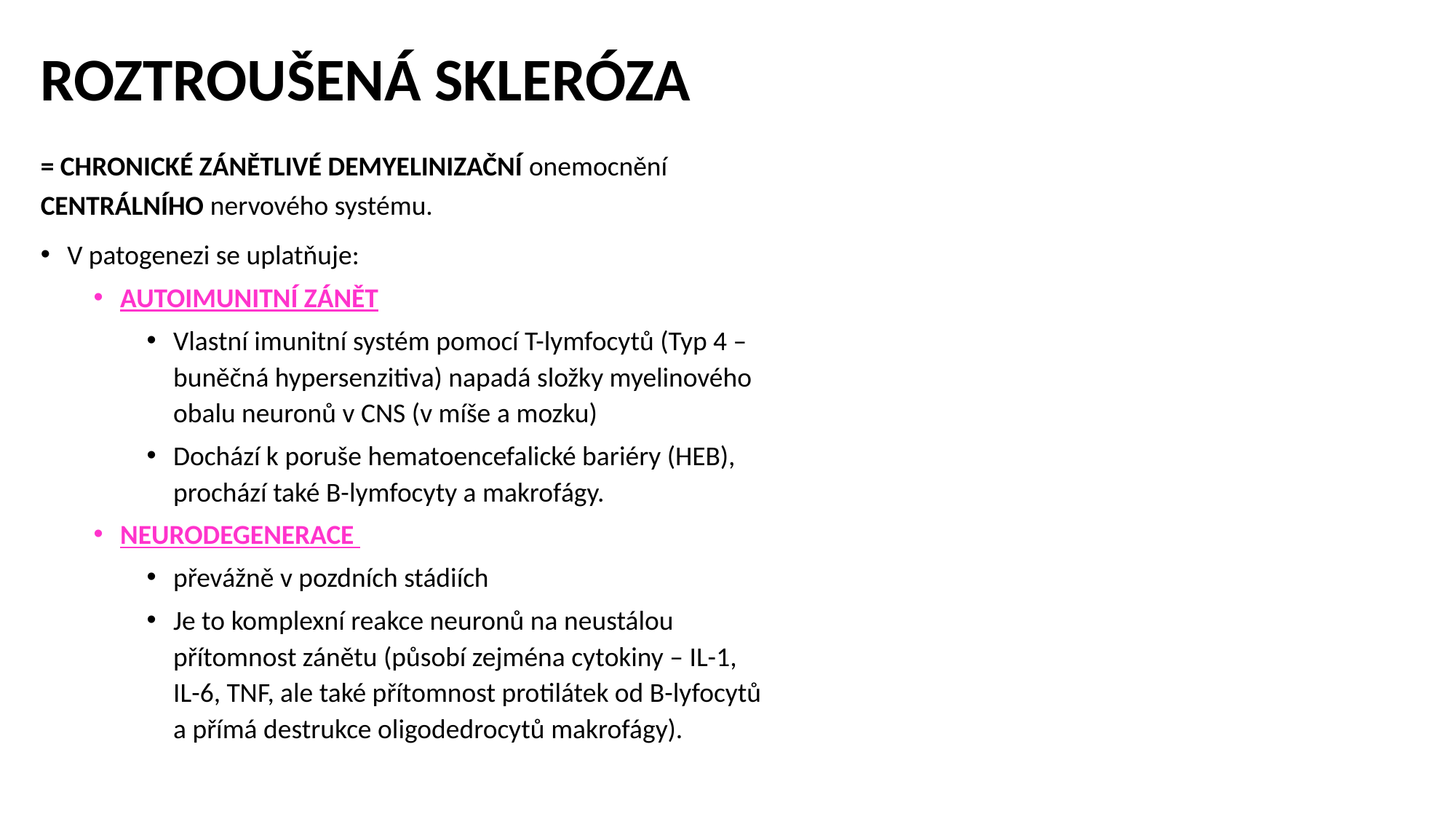

# ROZTROUŠENÁ SKLERÓZA
= CHRONICKÉ ZÁNĚTLIVÉ DEMYELINIZAČNÍ onemocnění CENTRÁLNÍHO nervového systému.
V patogenezi se uplatňuje:
AUTOIMUNITNÍ ZÁNĚT
Vlastní imunitní systém pomocí T-lymfocytů (Typ 4 – buněčná hypersenzitiva) napadá složky myelinového obalu neuronů v CNS (v míše a mozku)
Dochází k poruše hematoencefalické bariéry (HEB), prochází také B-lymfocyty a makrofágy.
NEURODEGENERACE
převážně v pozdních stádiích
Je to komplexní reakce neuronů na neustálou přítomnost zánětu (působí zejména cytokiny – IL-1, IL-6, TNF, ale také přítomnost protilátek od B-lyfocytů a přímá destrukce oligodedrocytů makrofágy).